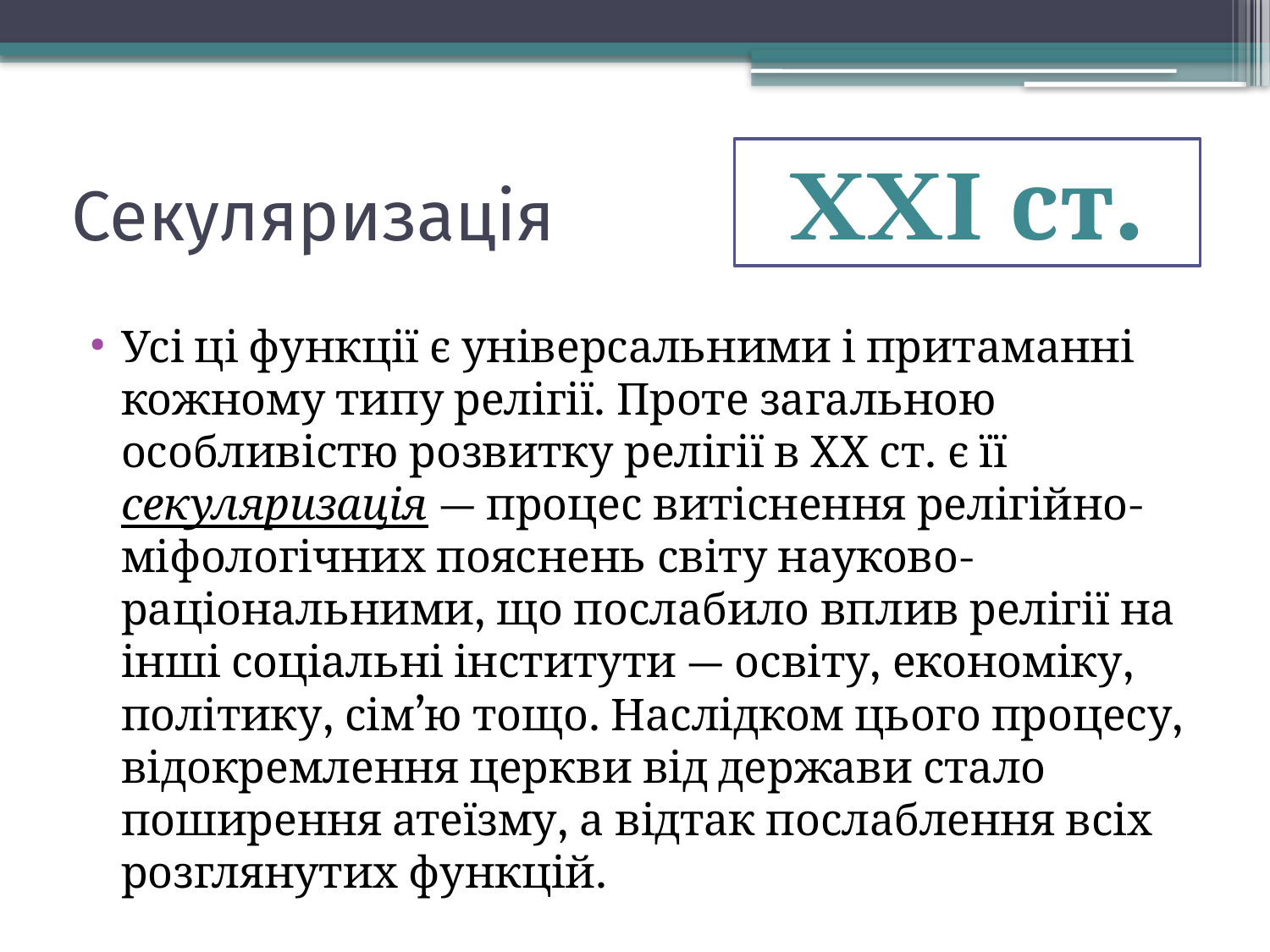

# Секуляризація
XXI ст.
Усі ці функції є універсальними і притаманні кожному типу релігії. Проте загальною особливістю розвитку релігії в ХХ ст. є її секуляризація — процес витіснення релігійно-міфологічних пояснень світу науково-раціональними, що послабило вплив релігії на інші соціальні інститути — освіту, економіку, політику, сім’ю тощо. Наслідком цього процесу, відокремлення церкви від держави стало поширення атеїзму, а відтак послаблення всіх розглянутих функцій.